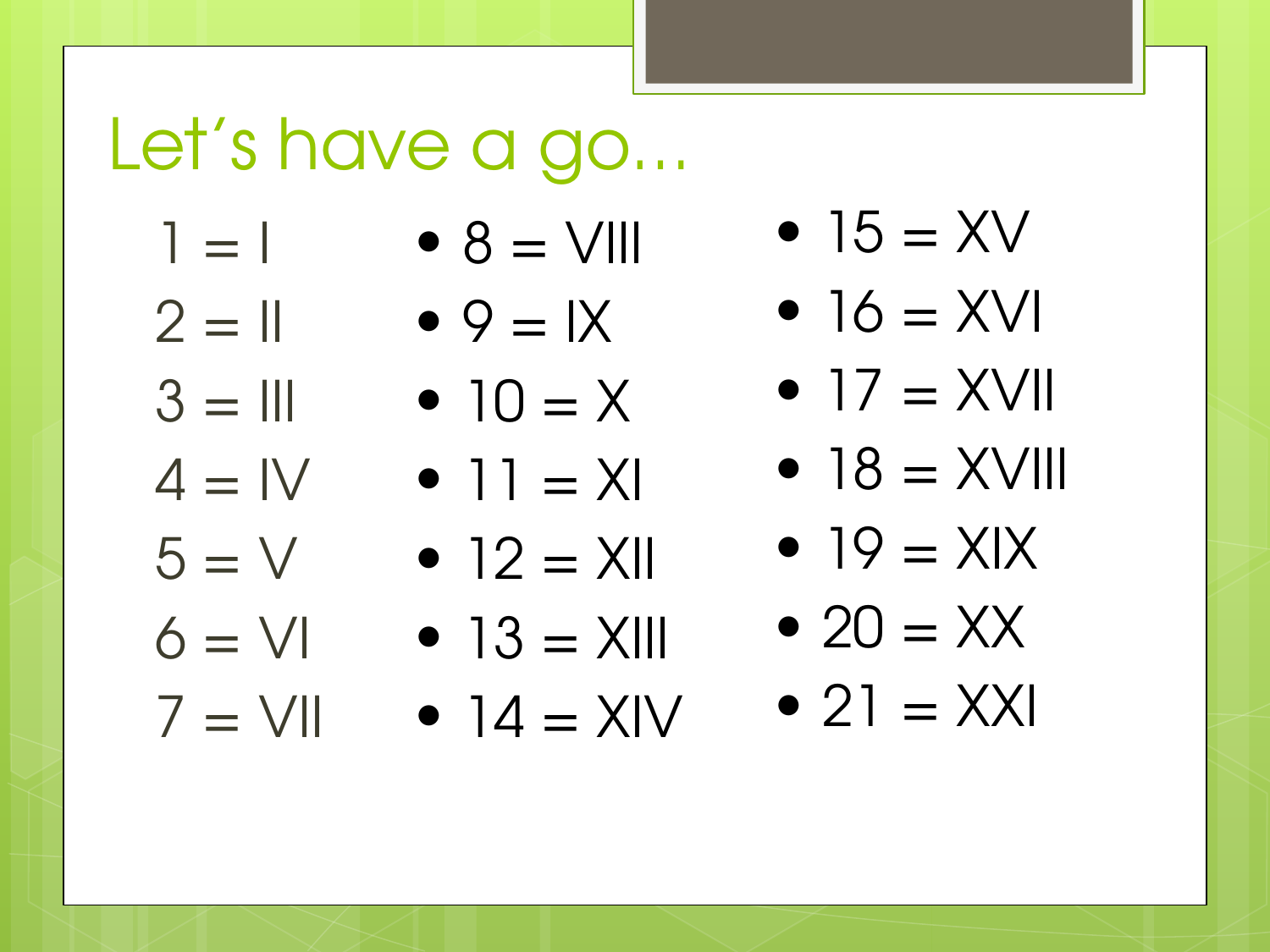

Let’s have a go…
15 = XV
16 = XVI
17 = XVII
18 = XVIII
19 = XIX
20 = XX
21 = XXI

1 = I
2 = II
3 = III
4 = IV
5 = V
6 = VI
7 = VII
8 = VIII
9 = IX
10 = X
11 = XI
12 = XII
13 = XIII
14 = XIV